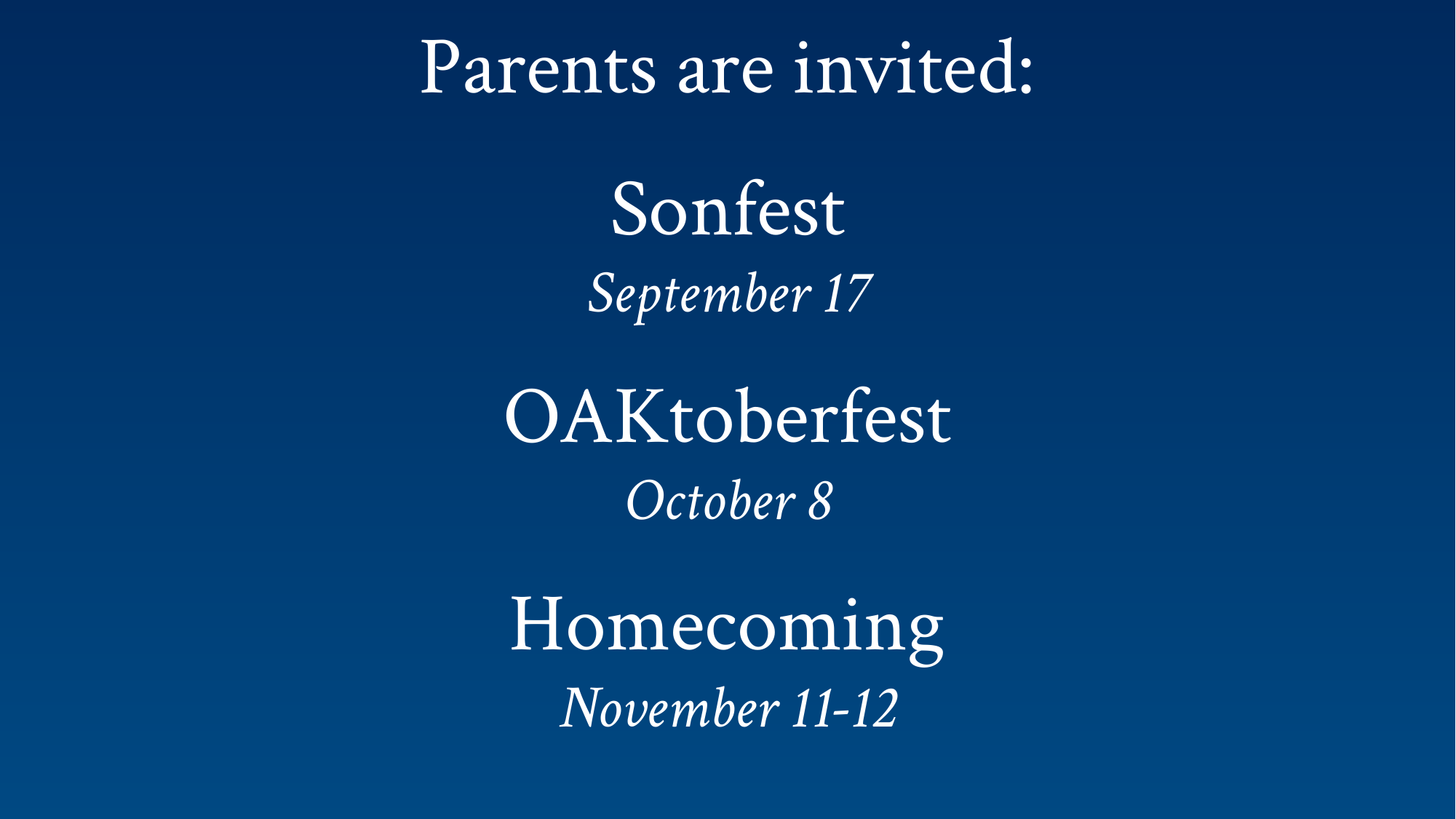

Parents are invited:

Sonfest
September 17

OAKtoberfest
October 8

Homecoming
November 11-12